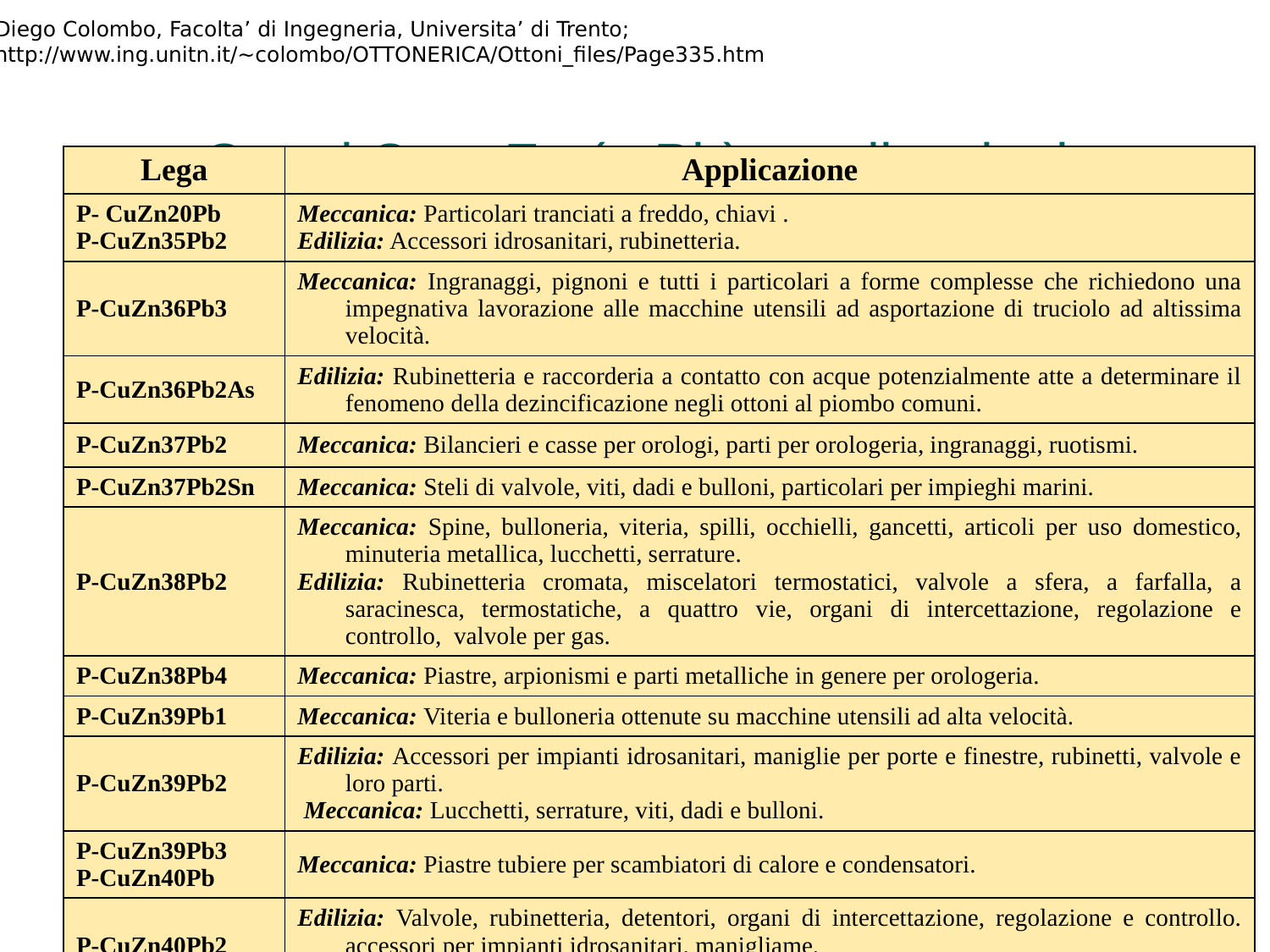

Diego Colombo, Facolta’ di Ingegneria, Universita’ di Trento;
http://www.ing.unitn.it/~colombo/OTTONERICA/Ottoni_files/Page335.htm
# Ottoni Cu + Zn (+ Pb), applicazioni
| Lega | Applicazione |
| --- | --- |
| P- CuZn20Pb P-CuZn35Pb2 | Meccanica: Particolari tranciati a freddo, chiavi . Edilizia: Accessori idrosanitari, rubinetteria. |
| P-CuZn36Pb3 | Meccanica: Ingranaggi, pignoni e tutti i particolari a forme complesse che richiedono una impegnativa lavorazione alle macchine utensili ad asportazione di truciolo ad altissima velocità. |
| P-CuZn36Pb2As | Edilizia: Rubinetteria e raccorderia a contatto con acque potenzialmente atte a determinare il fenomeno della dezincificazione negli ottoni al piombo comuni. |
| P-CuZn37Pb2 | Meccanica: Bilancieri e casse per orologi, parti per orologeria, ingranaggi, ruotismi. |
| P-CuZn37Pb2Sn | Meccanica: Steli di valvole, viti, dadi e bulloni, particolari per impieghi marini. |
| P-CuZn38Pb2 | Meccanica: Spine, bulloneria, viteria, spilli, occhielli, gancetti, articoli per uso domestico, minuteria metallica, lucchetti, serrature. Edilizia: Rubinetteria cromata, miscelatori termostatici, valvole a sfera, a farfalla, a saracinesca, termostatiche, a quattro vie, organi di intercettazione, regolazione e controllo,  valvole per gas. |
| P-CuZn38Pb4 | Meccanica: Piastre, arpionismi e parti metalliche in genere per orologeria. |
| P-CuZn39Pb1 | Meccanica: Viteria e bulloneria ottenute su macchine utensili ad alta velocità. |
| P-CuZn39Pb2 | Edilizia: Accessori per impianti idrosanitari, maniglie per porte e finestre, rubinetti, valvole e loro parti.  Meccanica: Lucchetti, serrature, viti, dadi e bulloni. |
| P-CuZn39Pb3 P-CuZn40Pb | Meccanica: Piastre tubiere per scambiatori di calore e condensatori. |
| P-CuZn40Pb2 | Edilizia: Valvole, rubinetteria, detentori, organi di intercettazione, regolazione e controllo. accessori per impianti idrosanitari, manigliame. Meccanica: Viti, dadi e bulloni. |
| P-CuZn40Pb2Al | Edilizia: Profilati estrusi, serramenti ed infissi per vetrine, salvaporte, serramenti in genere, modanature, riloghe. |